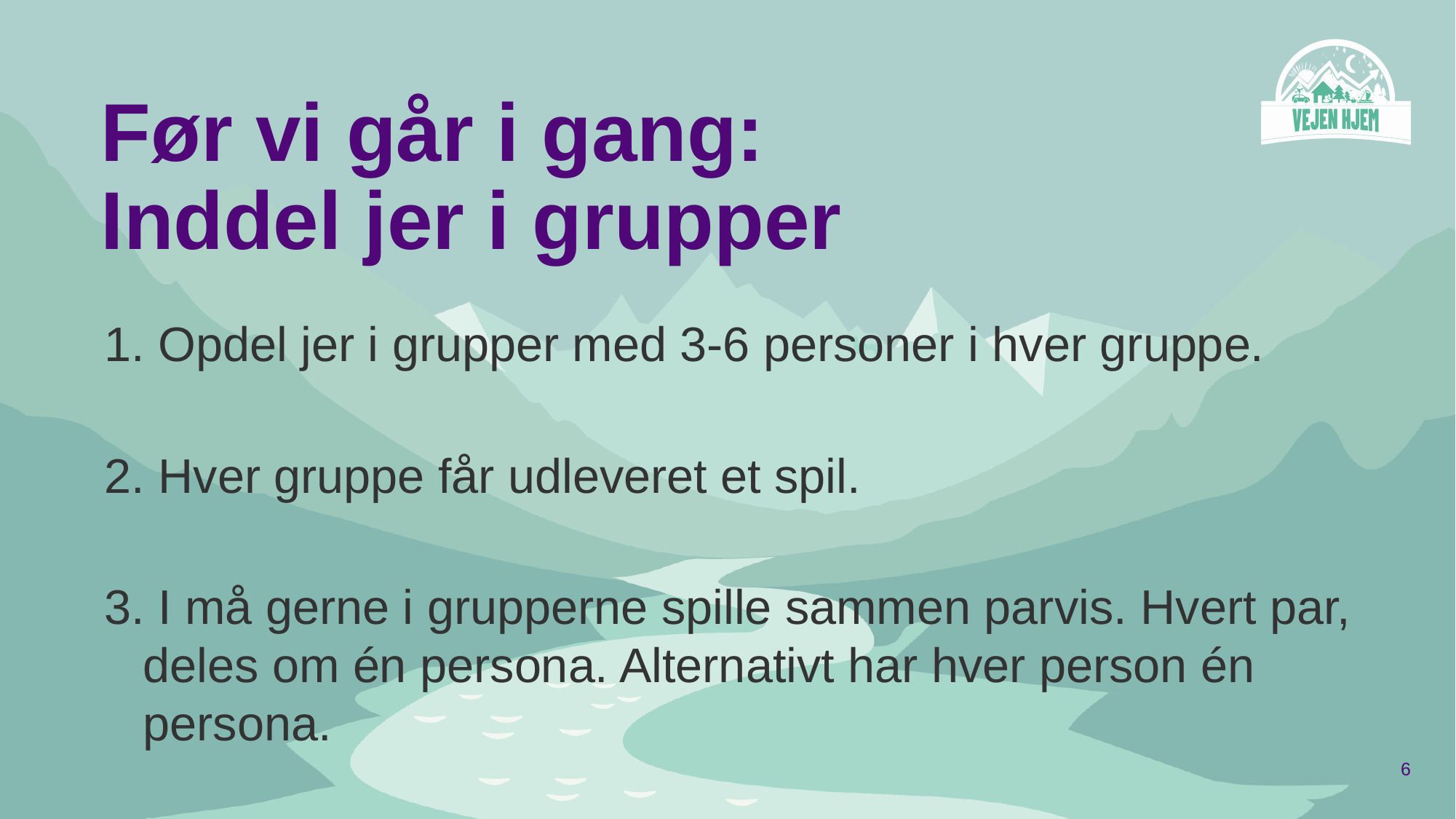

# Før vi går i gang: Inddel jer i grupper
 Opdel jer i grupper med 3-6 personer i hver gruppe.

 Hver gruppe får udleveret et spil.

 I må gerne i grupperne spille sammen parvis. Hvert par, deles om én persona. Alternativt har hver person én persona.
6